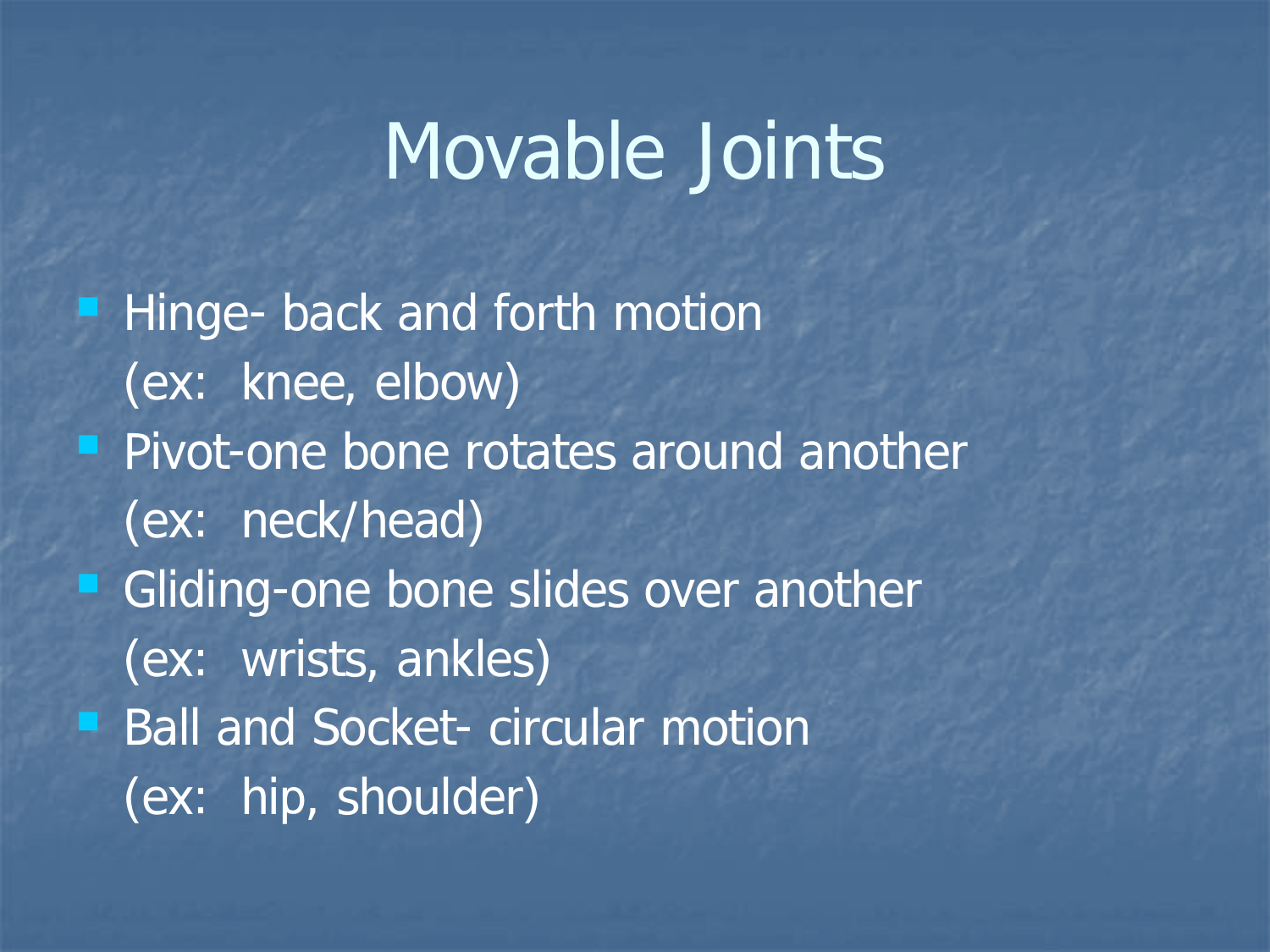

# Movable Joints
Hinge- back and forth motion
	(ex:  knee, elbow)
Pivot-one bone rotates around another
	(ex:  neck/head)
Gliding-one bone slides over another
	(ex:  wrists, ankles)
Ball and Socket- circular motion
	(ex:  hip, shoulder)